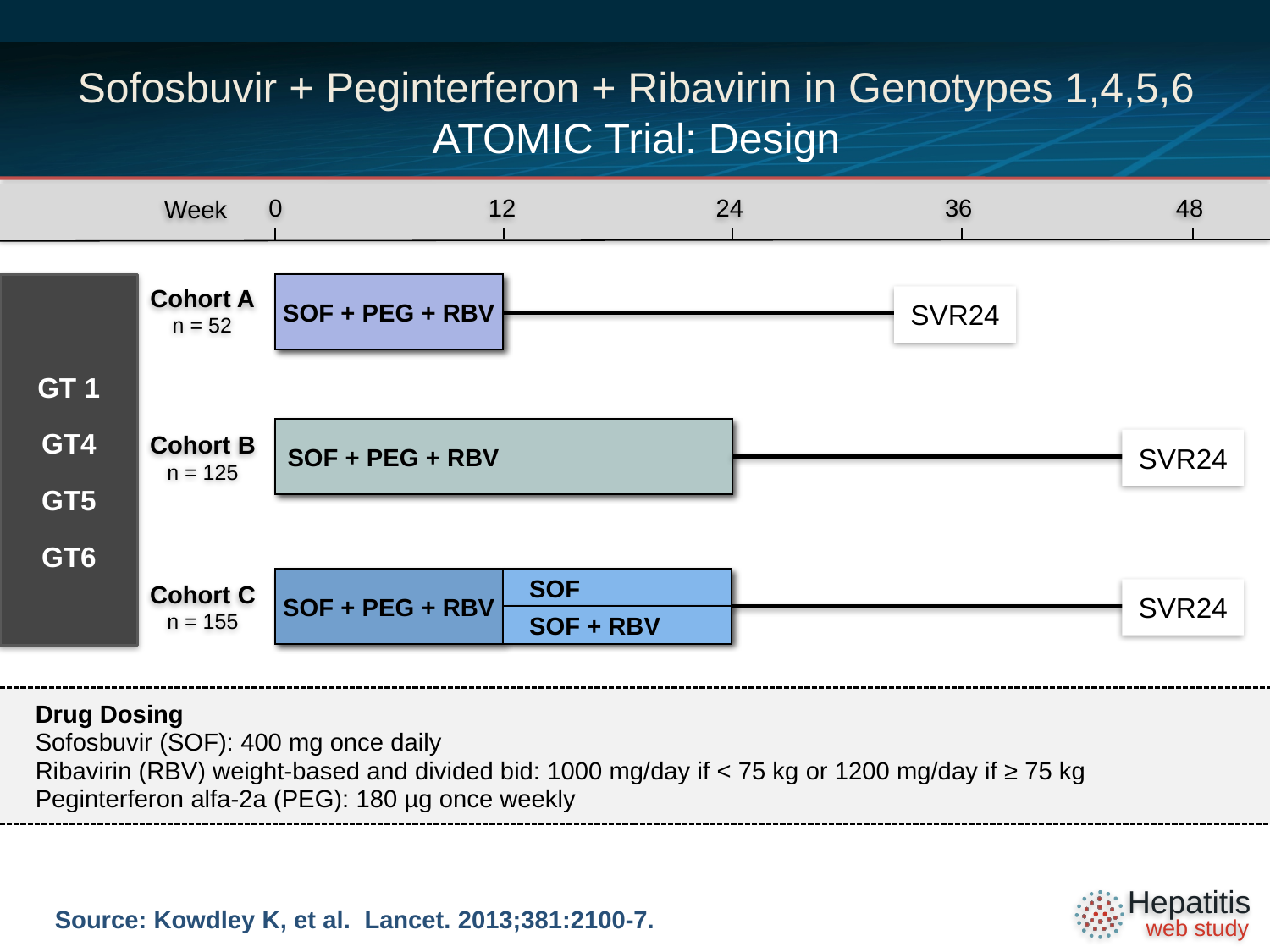

# Sofosbuvir + Peginterferon + Ribavirin in Genotypes 1,4,5,6 ATOMIC Trial: Design
0
12
24
36
48

Week
Cohort A
n = 52
GT 1
GT4
GT5
GT6
SOF + PEG + RBV
SVR24
SOF + PEG + RBV
Cohort B
n = 125
SVR24
Cohort C
n = 155
SOF + PEG + RBV
  SOF
SVR24
  SOF + RBV
Drug Dosing
Sofosbuvir (SOF): 400 mg once daily
Ribavirin (RBV) weight-based and divided bid: 1000 mg/day if < 75 kg or 1200 mg/day if ≥ 75 kg
Peginterferon alfa-2a (PEG): 180 µg once weekly
N =14
Source: Kowdley K, et al.  Lancet. 2013;381:2100-7.